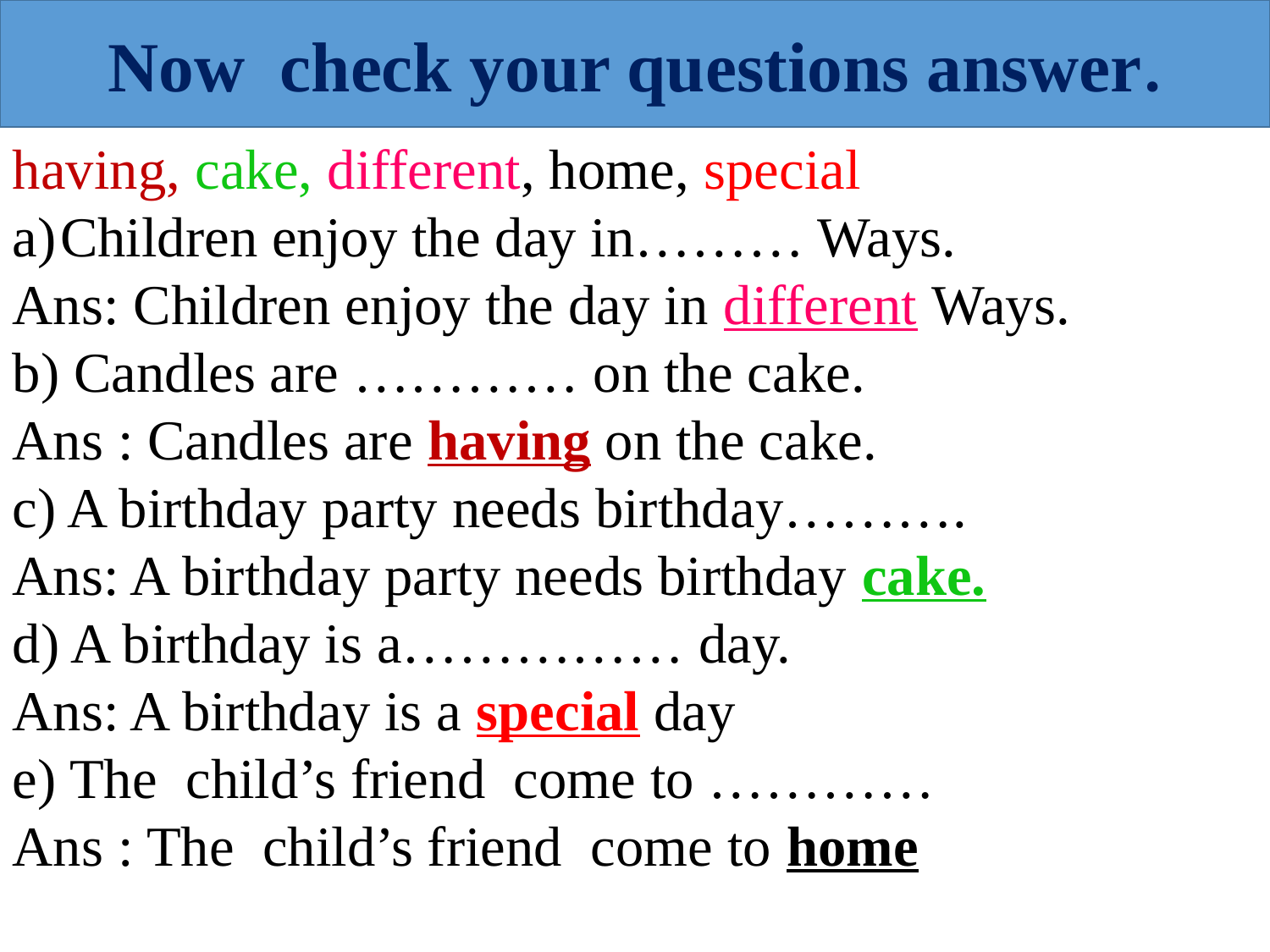

Now  check your questions answer.
having, cake, different, home, special
Children enjoy the day in……… Ways.
Ans: Children enjoy the day in different Ways.
b) Candles are ………… on the cake.
Ans : Candles are having on the cake.
c) A birthday party needs birthday……….
Ans: A birthday party needs birthday cake.
d) A birthday is a…………… day.
Ans: A birthday is a special day
e) The  child’s friend  come to …………
Ans : The  child’s friend  come to home